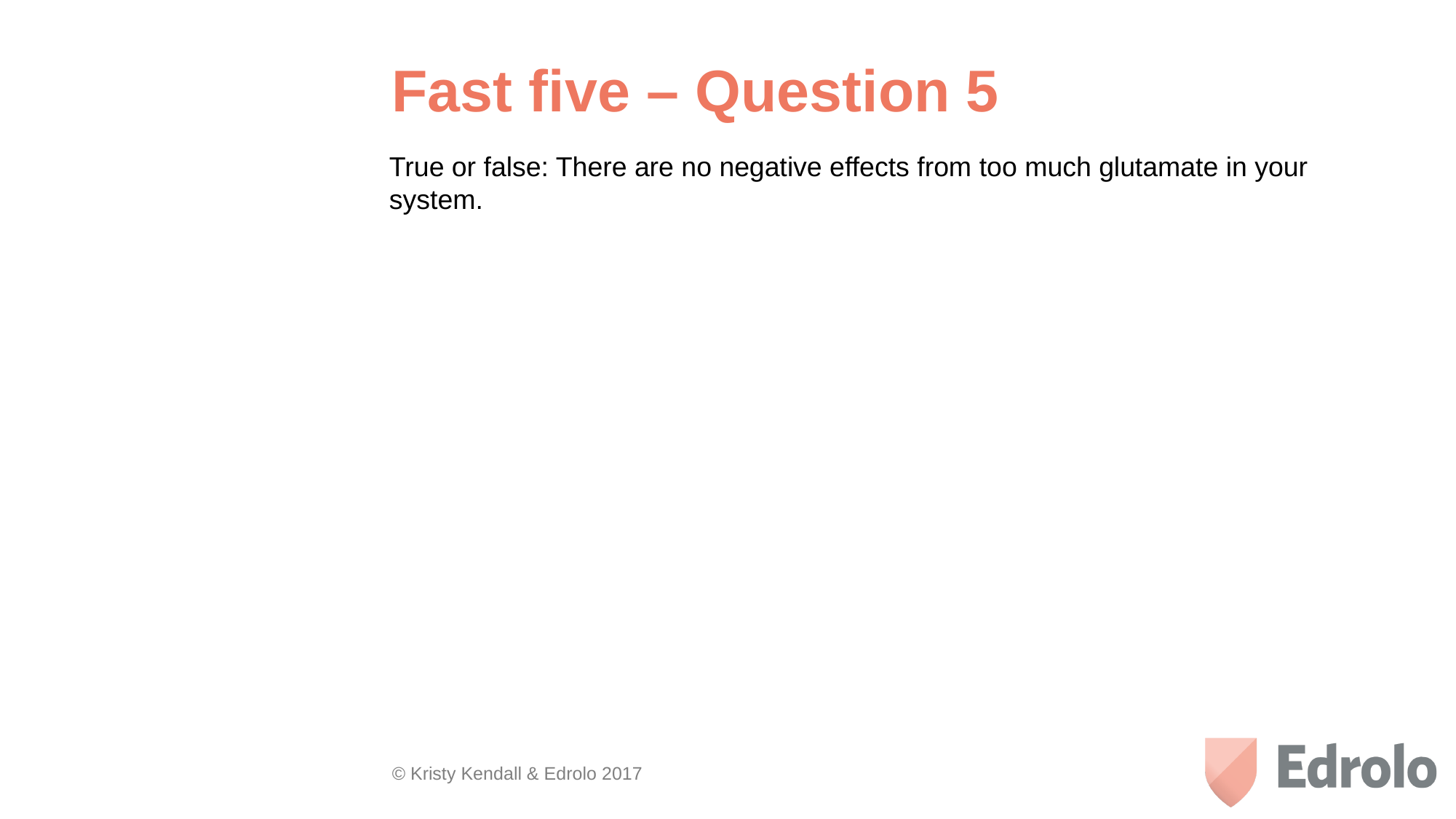

Fast five – Question 5
True or false: There are no negative effects from too much glutamate in your system.
© Kristy Kendall & Edrolo 2017